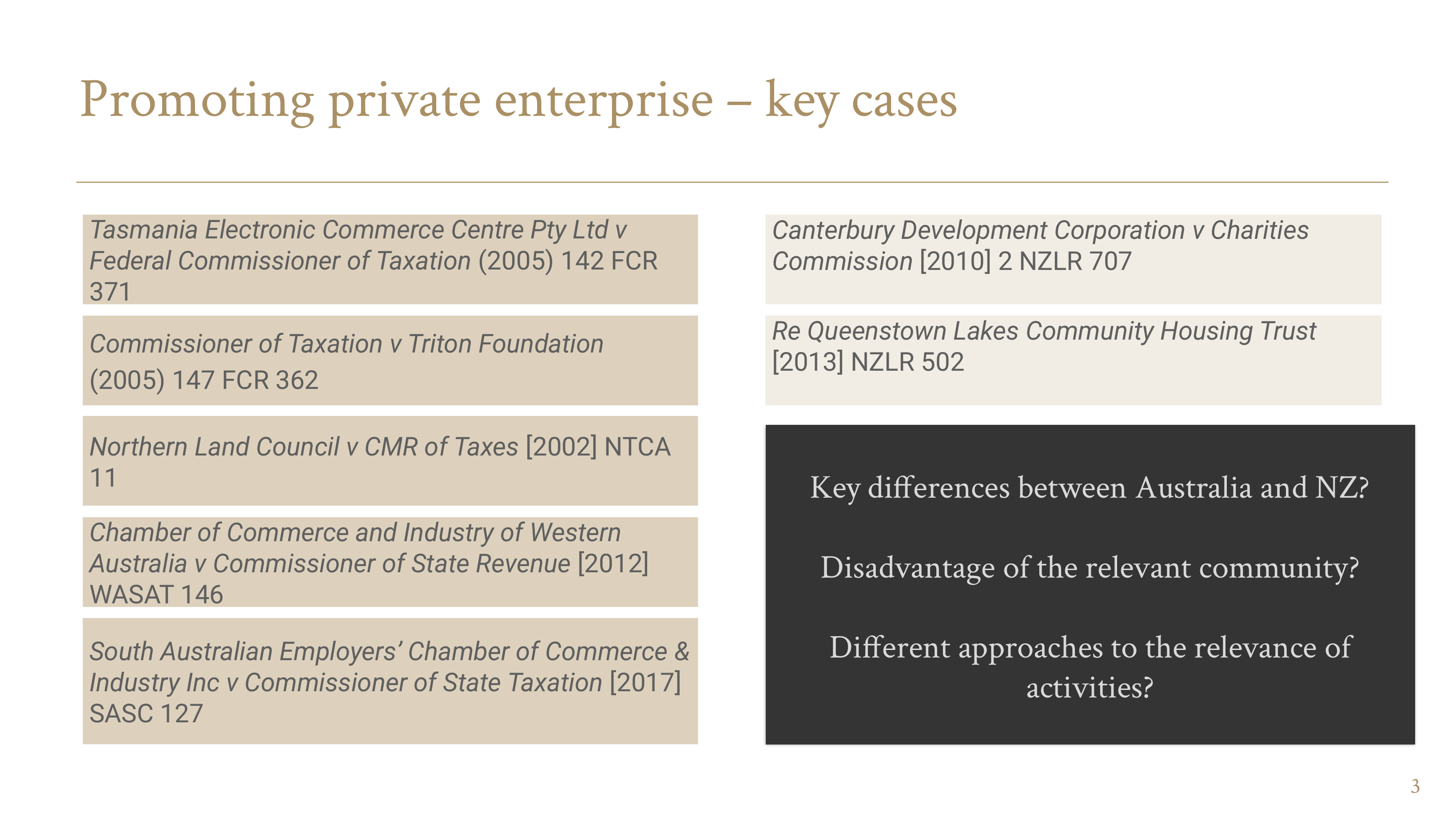

# Promoting private enterprise – key cases
Tasmania Electronic Commerce Centre Pty Ltd v Federal Commissioner of Taxation (2005) 142 FCR 371

Canterbury Development Corporation v Charities Commission [2010] 2 NZLR 707

Commissioner of Taxation v Triton Foundation
(2005) 147 FCR 362
Re Queenstown Lakes Community Housing Trust [2013] NZLR 502

Northern Land Council v CMR of Taxes [2002] NTCA 11
Key differences between Australia and NZ?

Disadvantage of the relevant community?

Different approaches to the relevance of activities?
Chamber of Commerce and Industry of Western Australia v Commissioner of State Revenue [2012] WASAT 146
South Australian Employers’ Chamber of Commerce & Industry Inc v Commissioner of State Taxation [2017] SASC 127
3